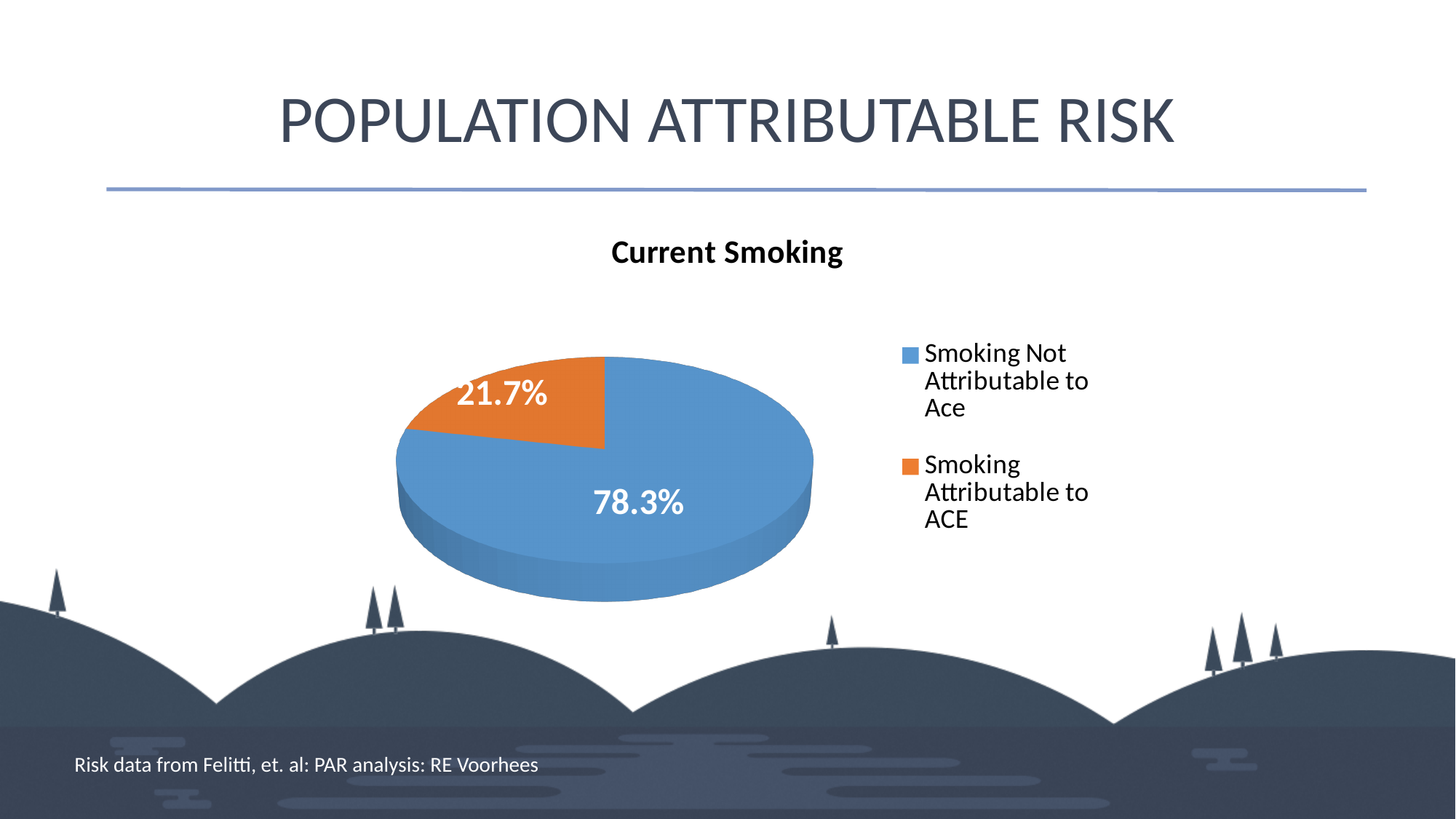

POPULATION ATTRIBUTABLE RISK

[unsupported chart]

21.7%
78.3%
Risk data from Felitti, et. al: PAR analysis: RE Voorhees